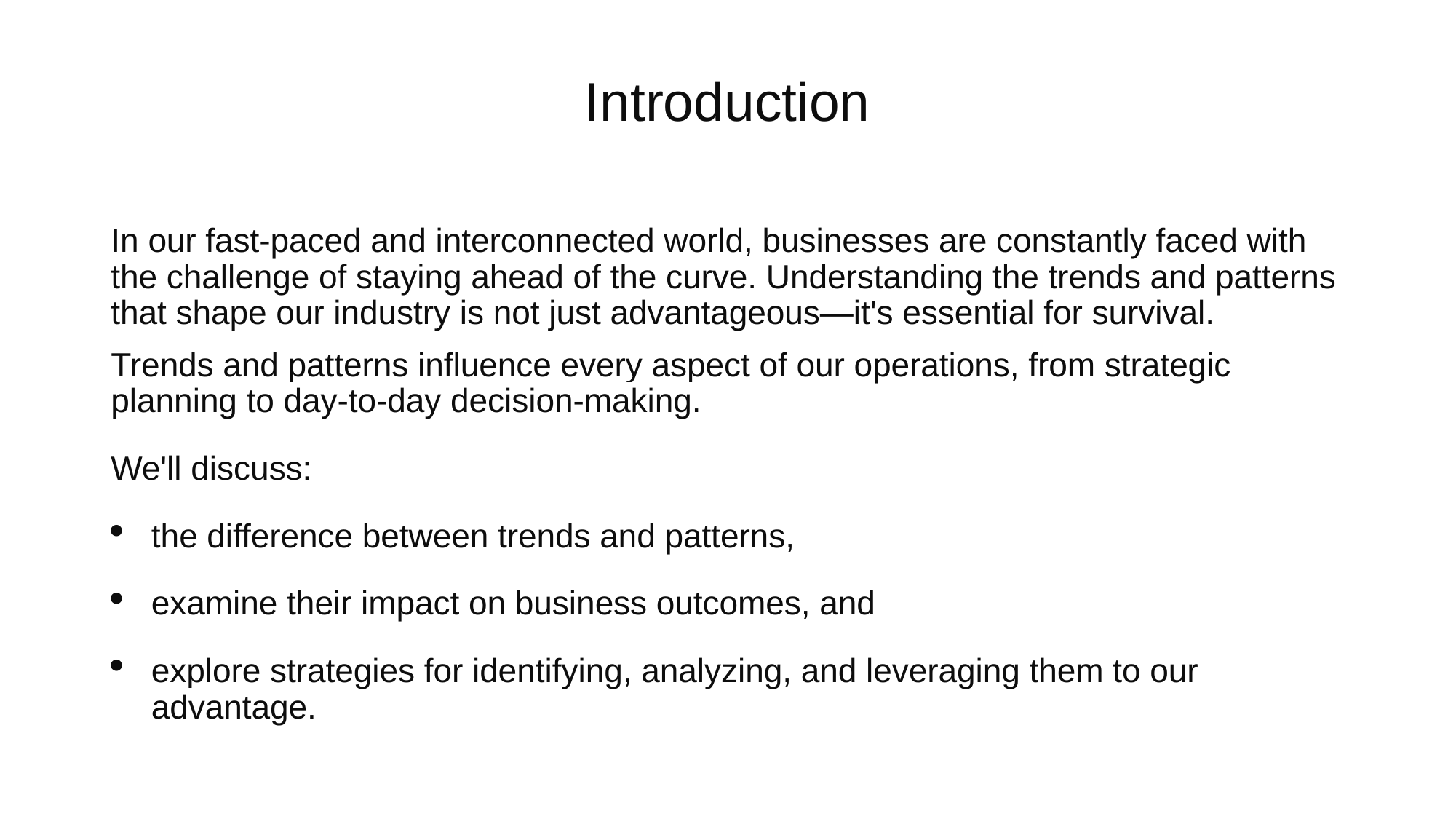

# Introduction
In our fast-paced and interconnected world, businesses are constantly faced with the challenge of staying ahead of the curve. Understanding the trends and patterns that shape our industry is not just advantageous—it's essential for survival.
Trends and patterns influence every aspect of our operations, from strategic planning to day-to-day decision-making.
We'll discuss:
the difference between trends and patterns,
examine their impact on business outcomes, and
explore strategies for identifying, analyzing, and leveraging them to our advantage.